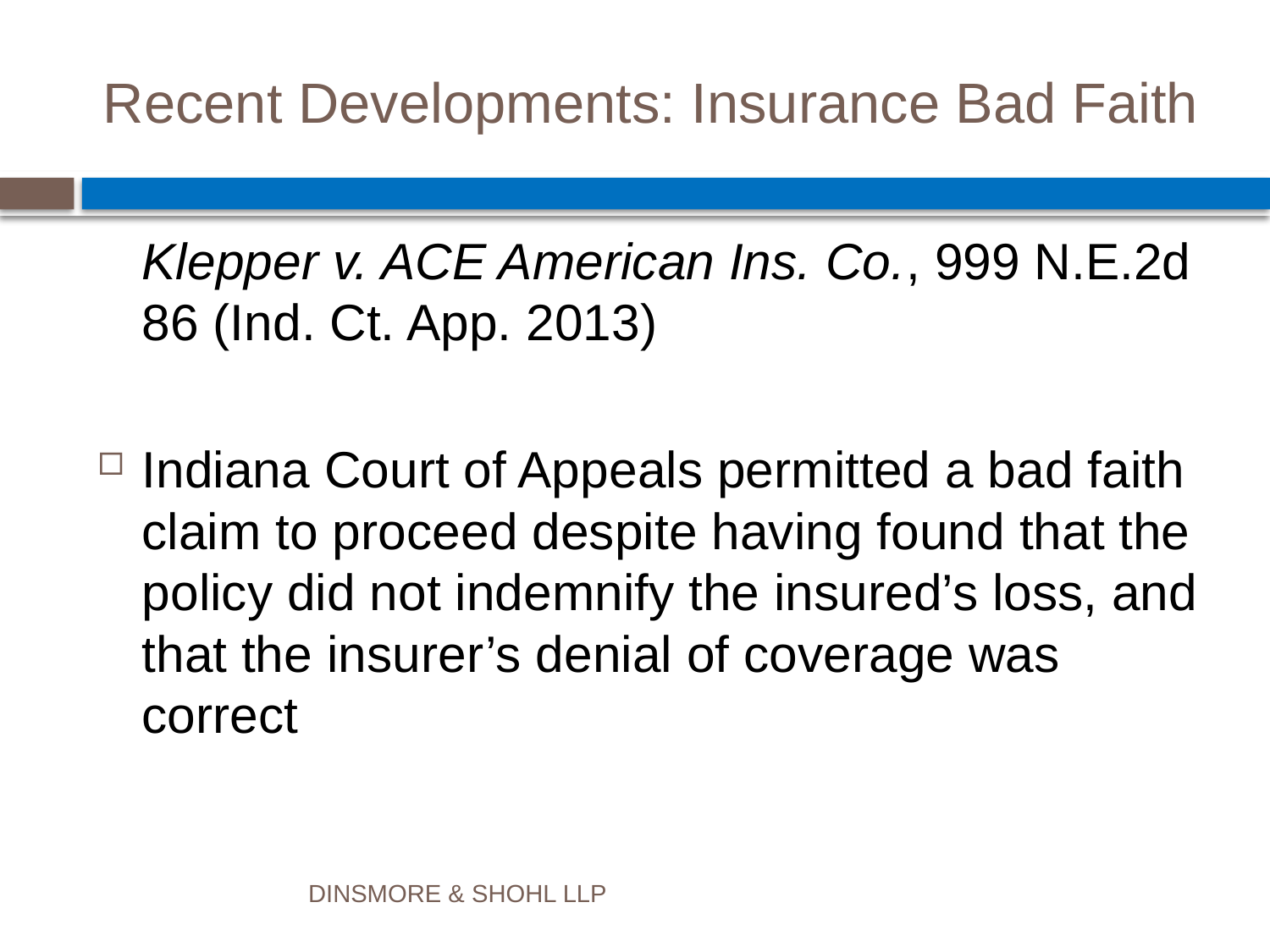

# Recent Developments: Insurance Bad Faith
	Klepper v. ACE American Ins. Co., 999 N.E.2d 86 (Ind. Ct. App. 2013)

Indiana Court of Appeals permitted a bad faith claim to proceed despite having found that the policy did not indemnify the insured’s loss, and that the insurer’s denial of coverage was correct

DINSMORE & SHOHL LLP